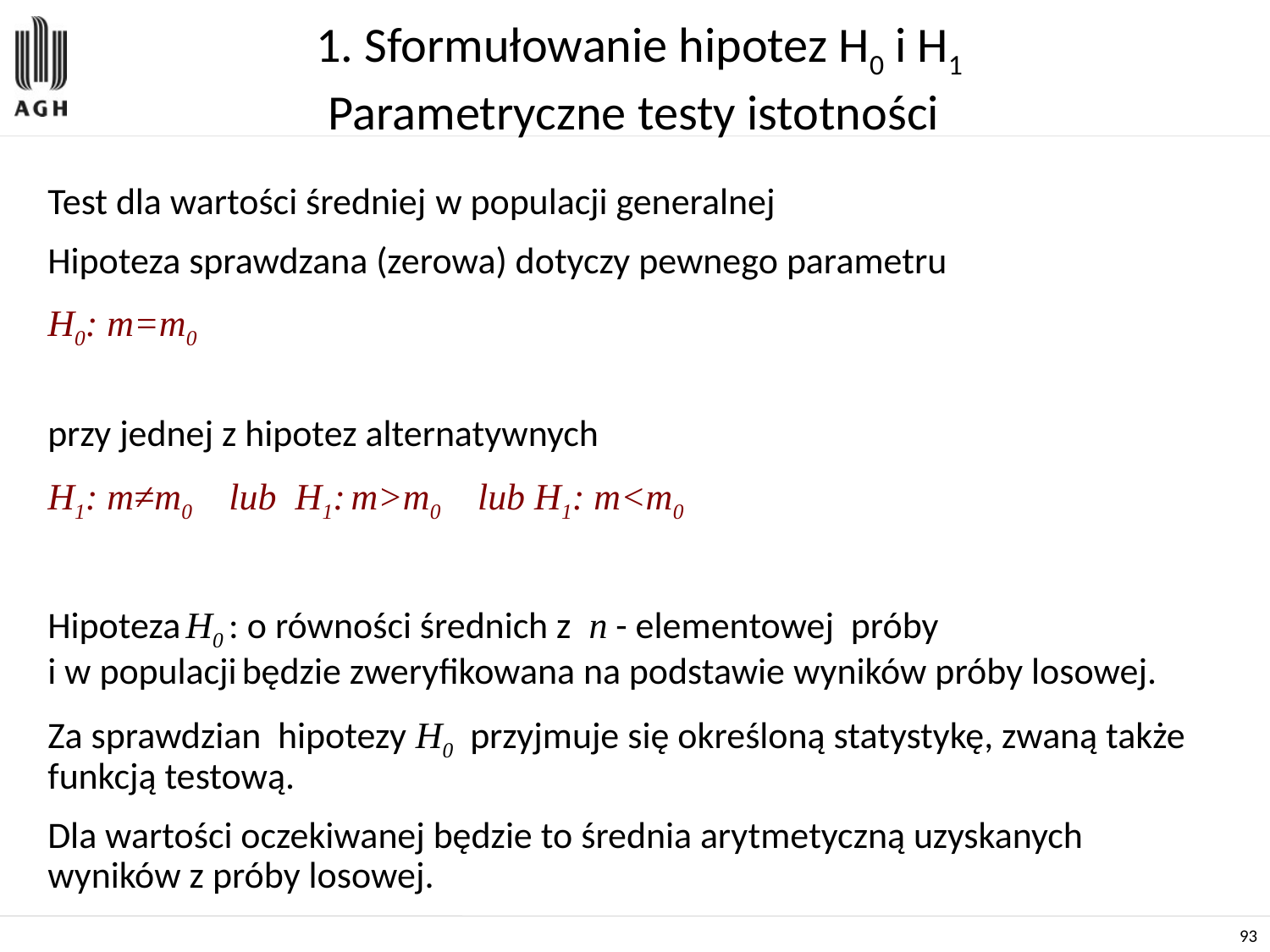

# 1. Sformułowanie hipotez H0 i H1 Parametryczne testy istotności
Test dla wartości średniej w populacji generalnej
Hipoteza sprawdzana (zerowa) dotyczy pewnego parametru
H0: m=m0

przy jednej z hipotez alternatywnych
H1: m≠m0      lub  H1: m>m0      lub H1: m<m0

Hipoteza H0 : o równości średnich z  n - elementowej  próby
i w populacji będzie zweryfikowana na podstawie wyników próby losowej.
Za sprawdzian  hipotezy H0  przyjmuje się określoną statystykę, zwaną także funkcją testową.
Dla wartości oczekiwanej będzie to średnia arytmetyczną uzyskanych wyników z próby losowej.